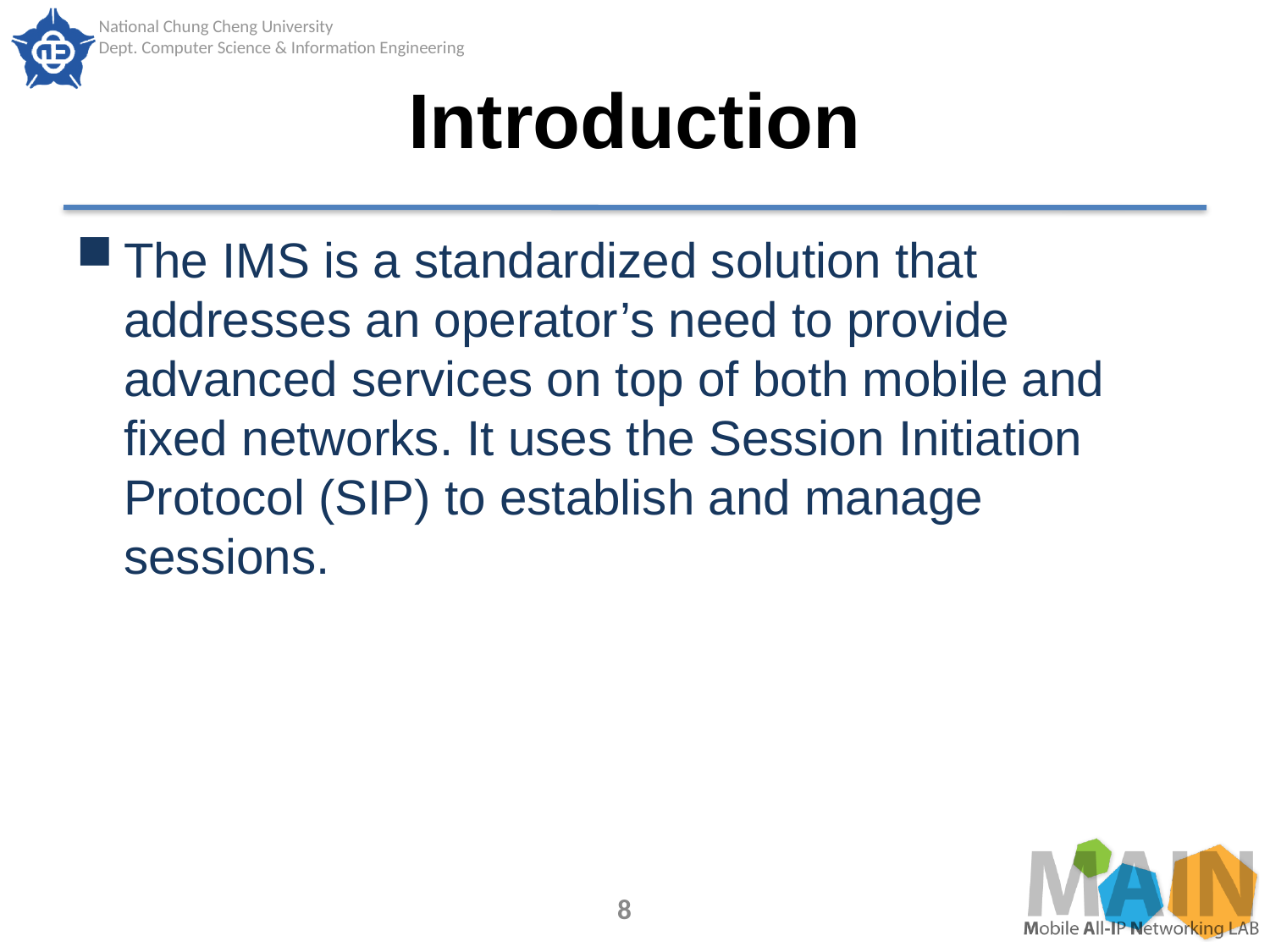

# Introduction
The IMS is a standardized solution that addresses an operator’s need to provide advanced services on top of both mobile and fixed networks. It uses the Session Initiation Protocol (SIP) to establish and manage sessions.
8